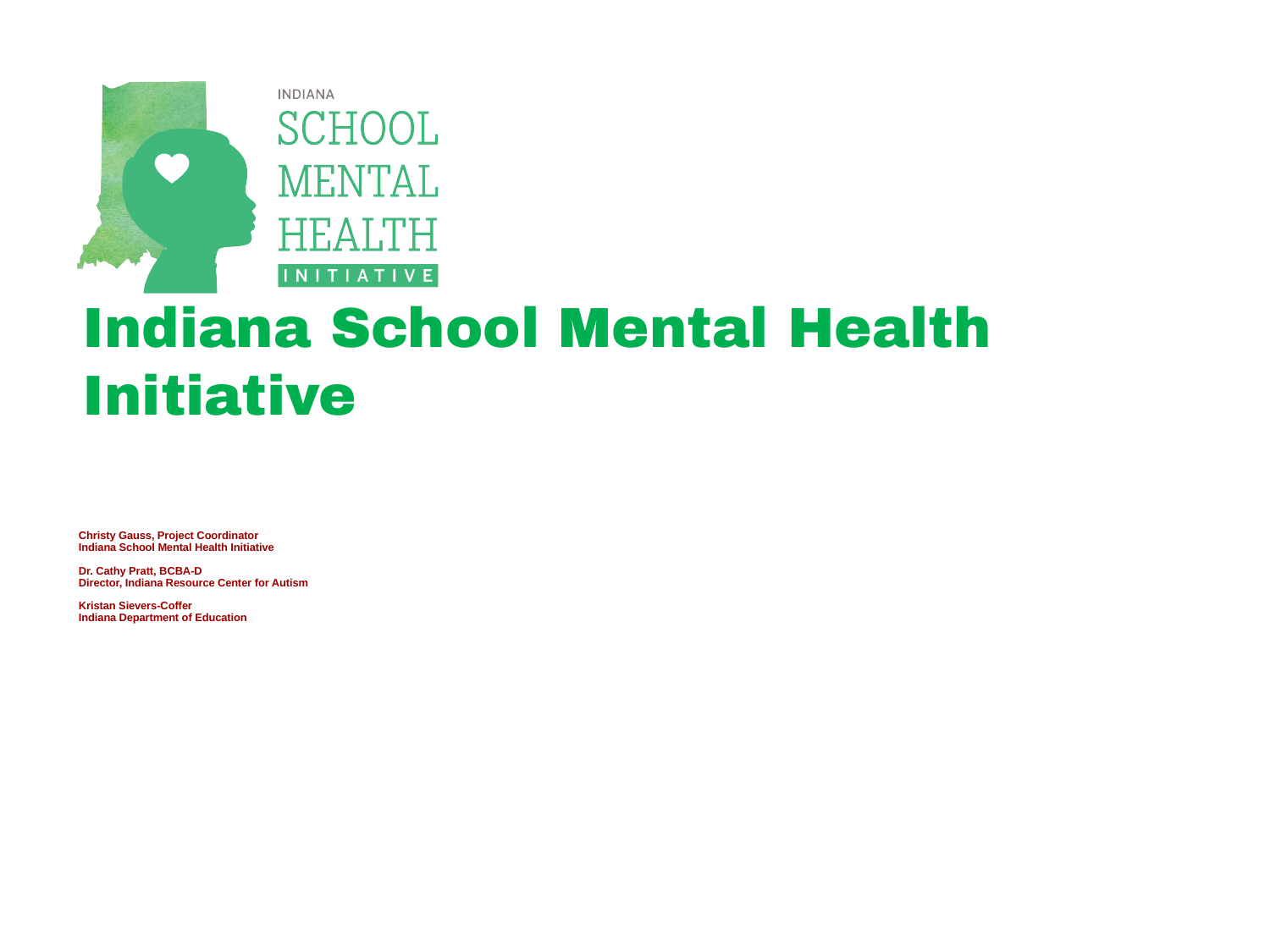

Indiana School Mental Health Initiative
# Christy Gauss, Project Coordinator Indiana School Mental Health Initiative   Dr. Cathy Pratt, BCBA-D Director, Indiana Resource Center for Autism   Kristan Sievers-Coffer Indiana Department of Education